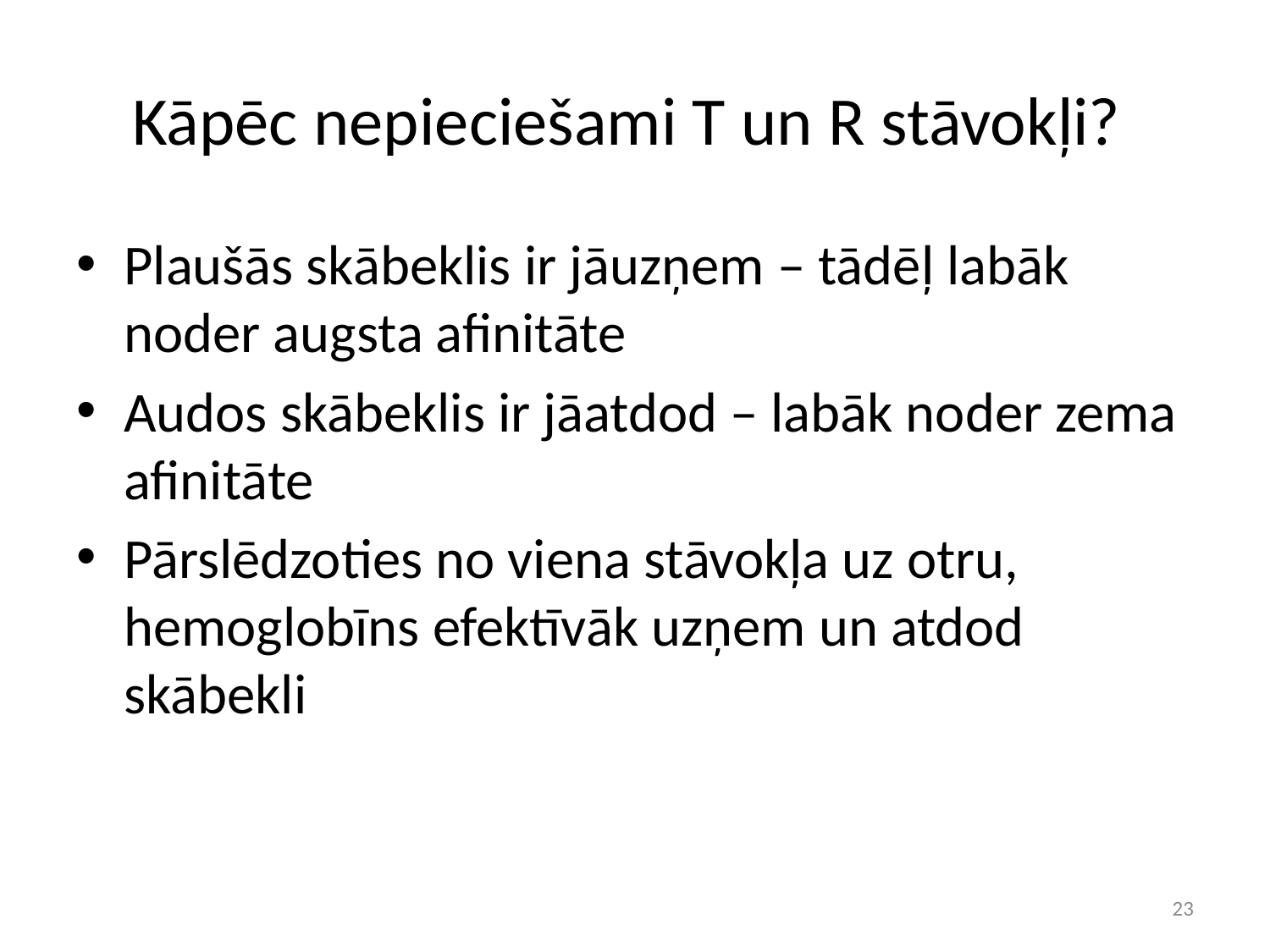

# Kāpēc nepieciešami T un R stāvokļi?
Plaušās skābeklis ir jāuzņem – tādēļ labāk noder augsta afinitāte
Audos skābeklis ir jāatdod – labāk noder zema afinitāte
Pārslēdzoties no viena stāvokļa uz otru, hemoglobīns efektīvāk uzņem un atdod skābekli
23